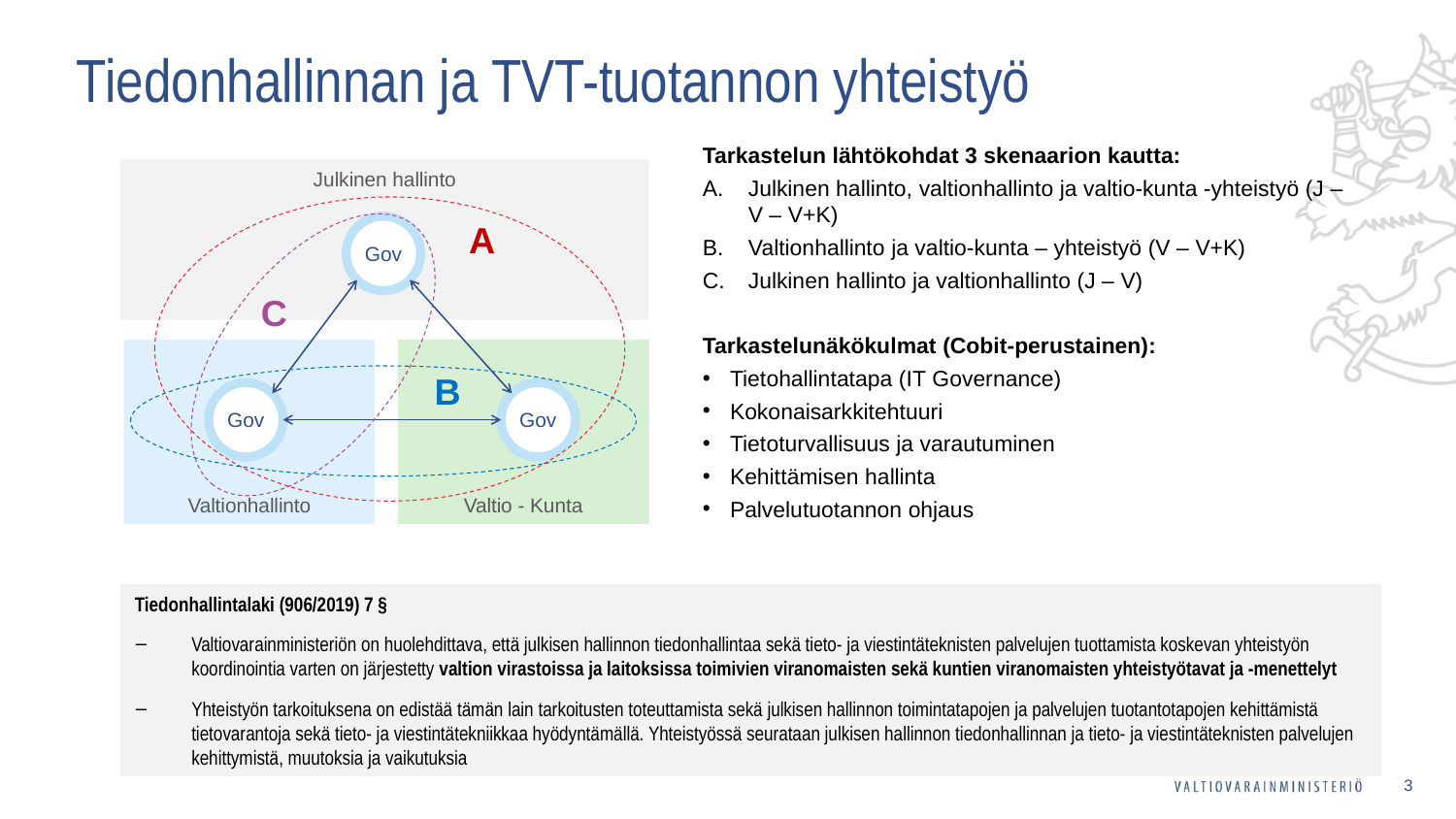

# Tiedonhallinnan ja TVT-tuotannon yhteistyö
Tarkastelun lähtökohdat 3 skenaarion kautta:
Julkinen hallinto, valtionhallinto ja valtio-kunta -yhteistyö (J – V – V+K)
Valtionhallinto ja valtio-kunta – yhteistyö (V – V+K)
Julkinen hallinto ja valtionhallinto (J – V)

Tarkastelunäkökulmat (Cobit-perustainen):
Tietohallintatapa (IT Governance)
Kokonaisarkkitehtuuri
Tietoturvallisuus ja varautuminen
Kehittämisen hallinta
Palvelutuotannon ohjaus

Julkinen hallinto
Gov
Valtionhallinto
Valtio - Kunta
Gov
Gov

A

C
B

Tiedonhallintalaki (906/2019) 7 §
Valtiovarainministeriön on huolehdittava, että julkisen hallinnon tiedonhallintaa sekä tieto- ja viestintäteknisten palvelujen tuottamista koskevan yhteistyön koordinointia varten on järjestetty valtion virastoissa ja laitoksissa toimivien viranomaisten sekä kuntien viranomaisten yhteistyötavat ja -menettelyt
Yhteistyön tarkoituksena on edistää tämän lain tarkoitusten toteuttamista sekä julkisen hallinnon toimintatapojen ja palvelujen tuotantotapojen kehittämistä tietovarantoja sekä tieto- ja viestintätekniikkaa hyödyntämällä. Yhteistyössä seurataan julkisen hallinnon tiedonhallinnan ja tieto- ja viestintäteknisten palvelujen kehittymistä, muutoksia ja vaikutuksia
3